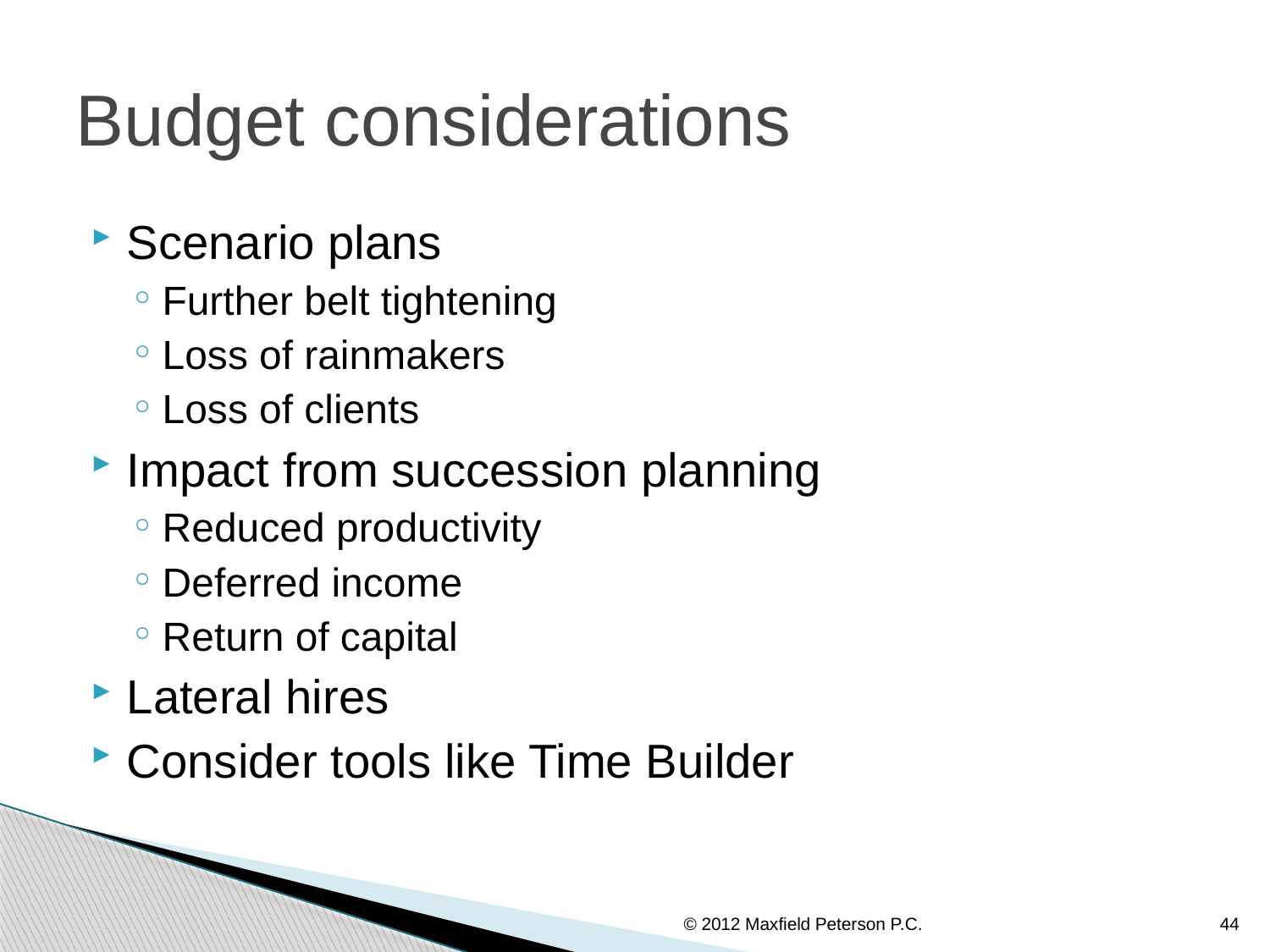

# Budget considerations
Scenario plans
Further belt tightening
Loss of rainmakers
Loss of clients
Impact from succession planning
Reduced productivity
Deferred income
Return of capital
Lateral hires
Consider tools like Time Builder
© 2012 Maxfield Peterson P.C.
44